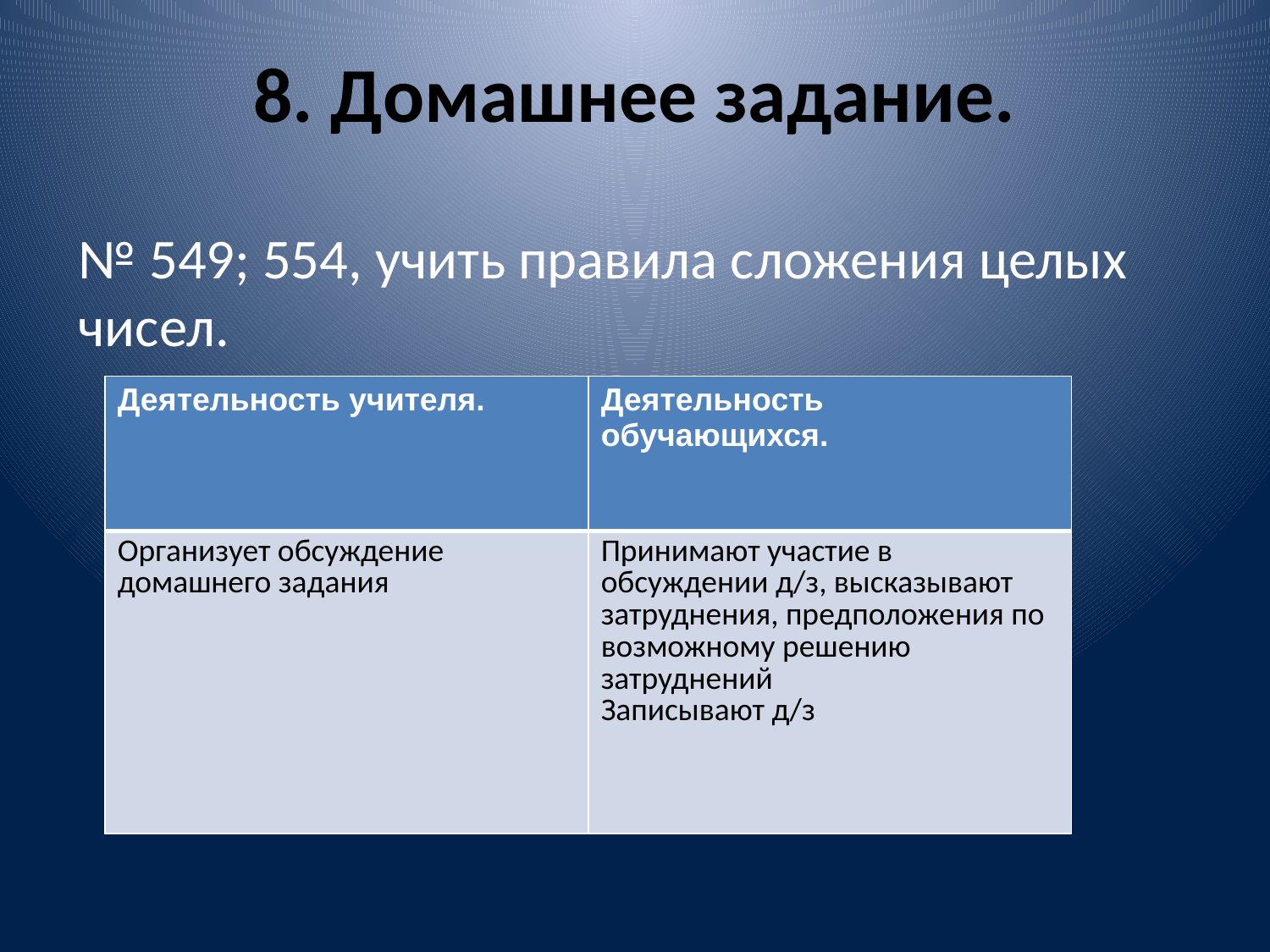

# 8. Домашнее задание.
№ 549; 554, учить правила сложения целых чисел.

| Деятельность учителя. | Деятельность обучающихся. |
| --- | --- |
| Организует обсуждение домашнего задания | Принимают участие в обсуждении д/з, высказывают затруднения, предположения по возможному решению затруднений Записывают д/з |